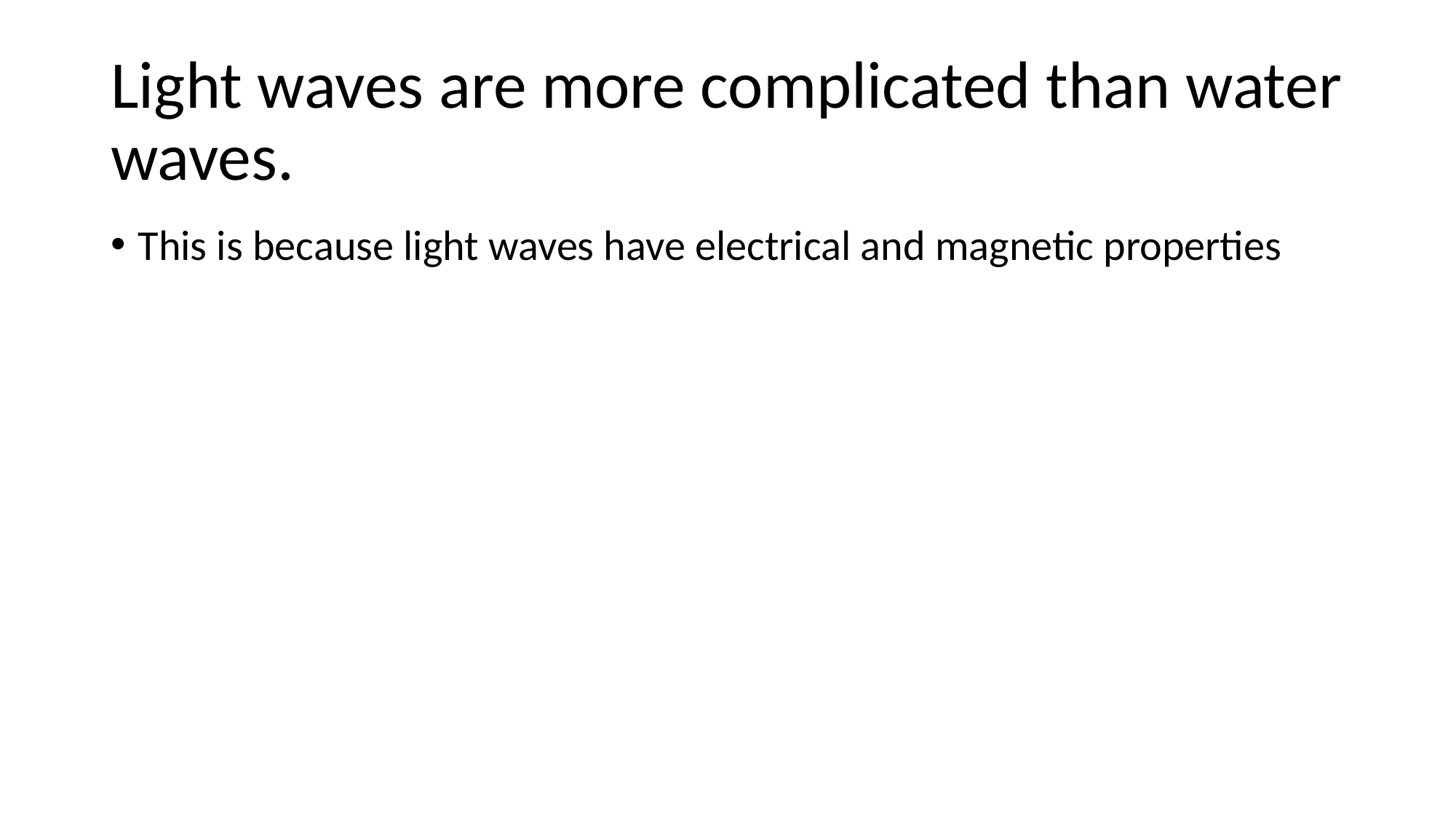

# Light waves are more complicated than water waves.
This is because light waves have electrical and magnetic properties